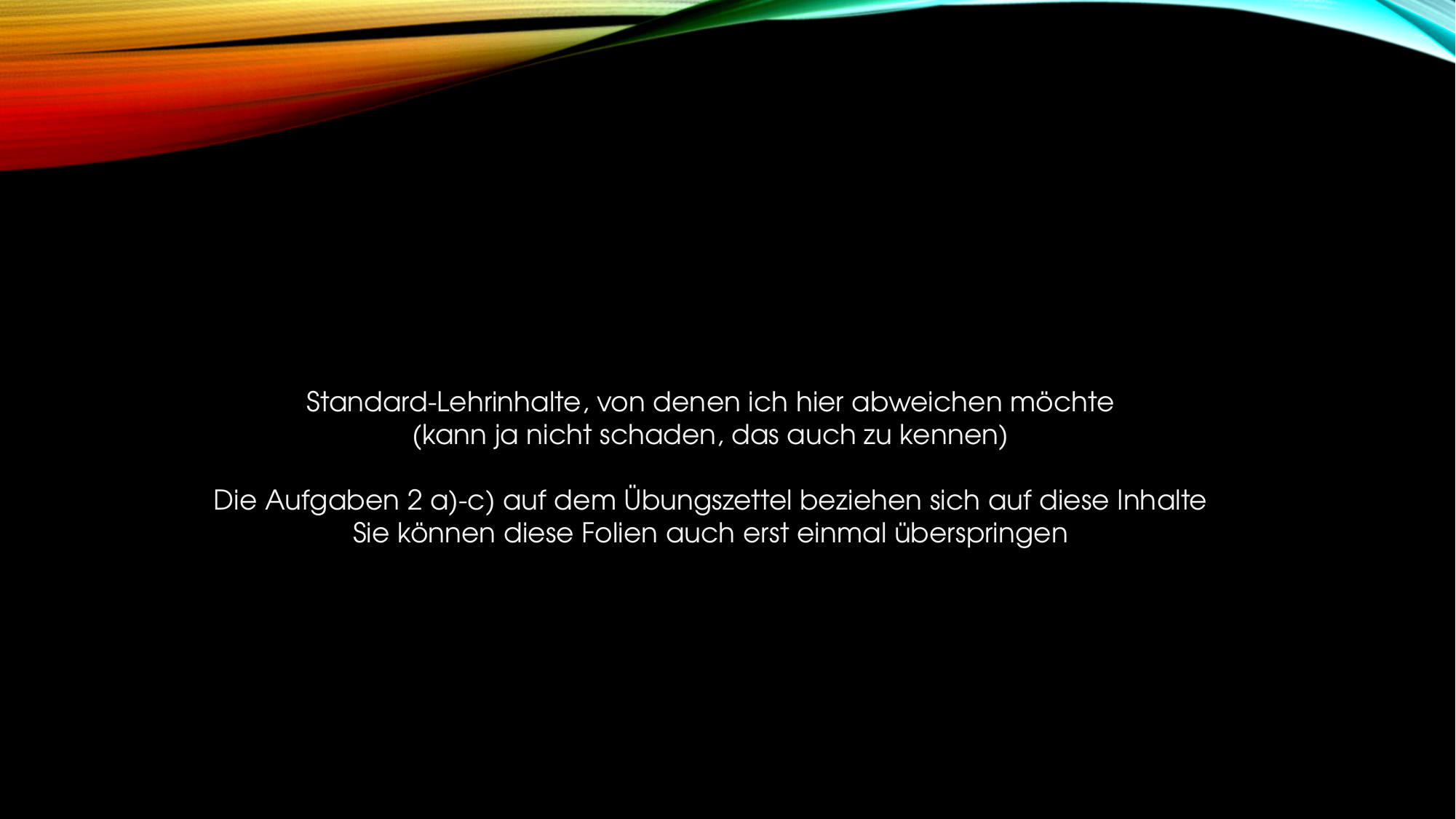

Standard-Lehrinhalte, von denen ich hier abweichen möchte
(kann ja nicht schaden, das auch zu kennen)

Die Aufgaben 2 a)-c) auf dem Übungszettel beziehen sich auf diese Inhalte
Sie können diese Folien auch erst einmal überspringen